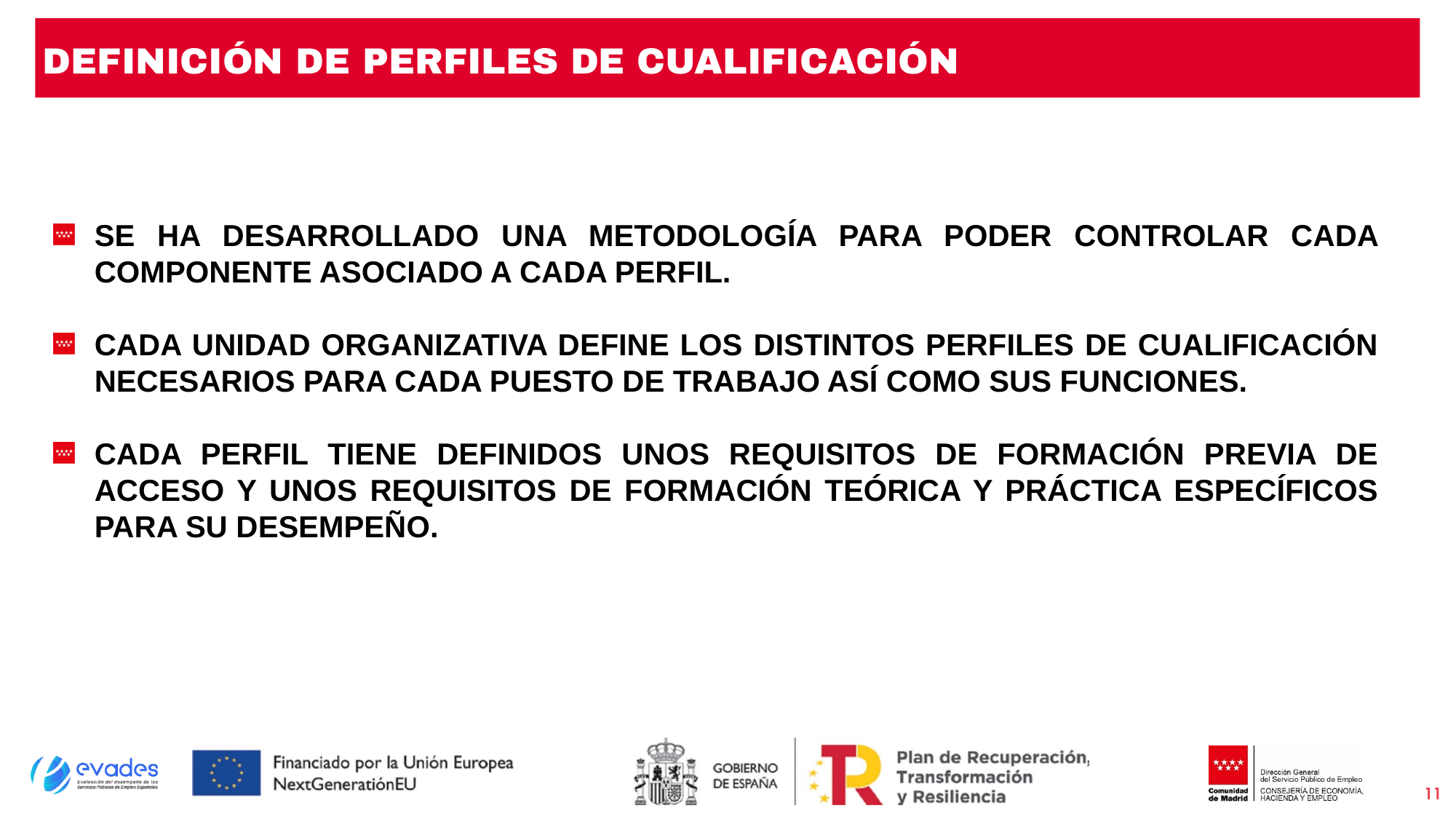

# DEFINICIÓN DE PERFILES DE CUALIFICACIÓN
SE HA DESARROLLADO UNA METODOLOGÍA PARA PODER CONTROLAR CADA COMPONENTE ASOCIADO A CADA PERFIL.
CADA UNIDAD ORGANIZATIVA DEFINE LOS DISTINTOS PERFILES DE CUALIFICACIÓN NECESARIOS PARA CADA PUESTO DE TRABAJO ASÍ COMO SUS FUNCIONES.
CADA PERFIL TIENE DEFINIDOS UNOS REQUISITOS DE FORMACIÓN PREVIA DE ACCESO Y UNOS REQUISITOS DE FORMACIÓN TEÓRICA Y PRÁCTICA ESPECÍFICOS PARA SU DESEMPEÑO.
11